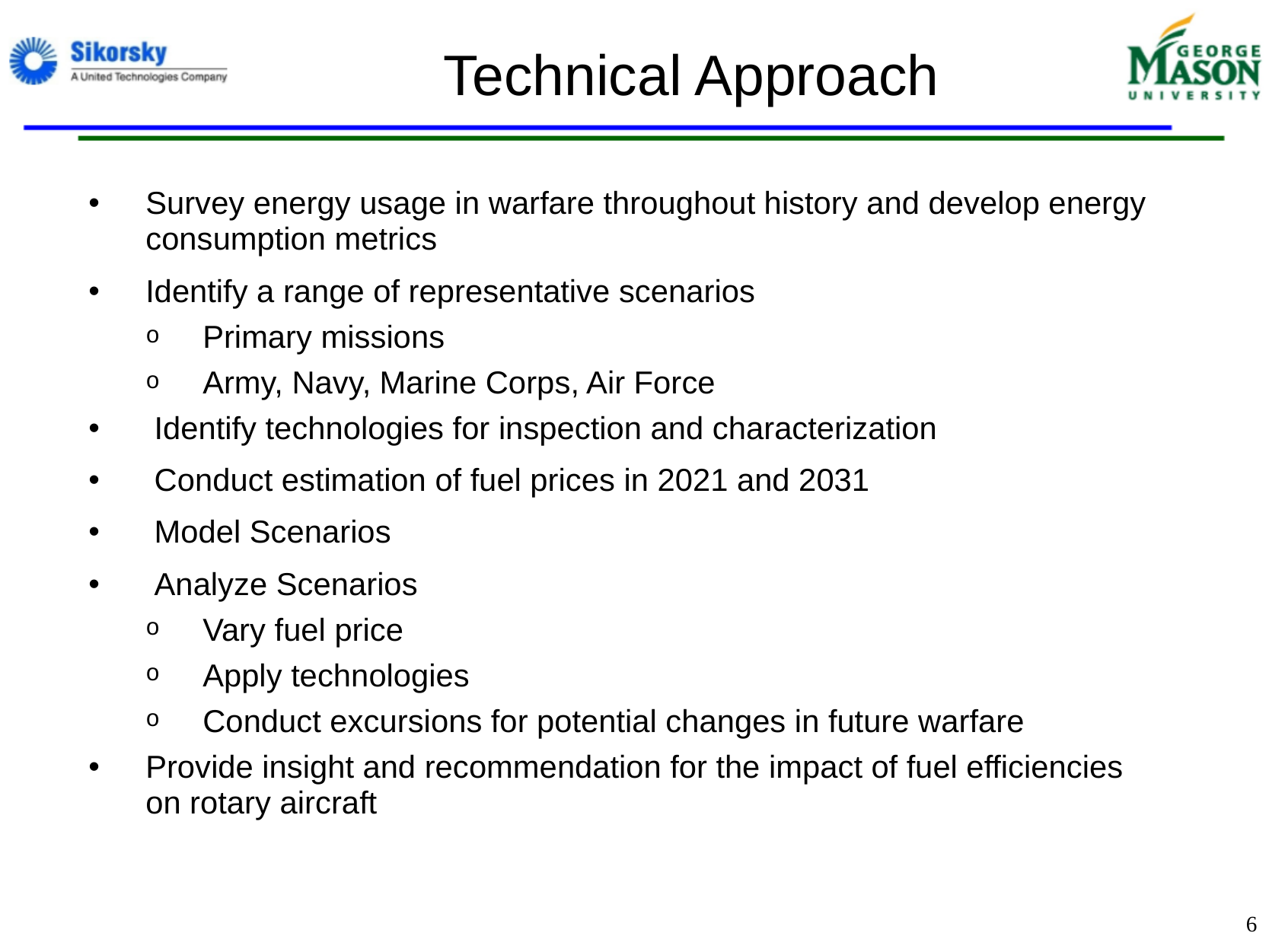

# Technical Approach
Survey energy usage in warfare throughout history and develop energy consumption metrics
Identify a range of representative scenarios
Primary missions
Army, Navy, Marine Corps, Air Force
 Identify technologies for inspection and characterization
 Conduct estimation of fuel prices in 2021 and 2031
 Model Scenarios
 Analyze Scenarios
Vary fuel price
Apply technologies
Conduct excursions for potential changes in future warfare
Provide insight and recommendation for the impact of fuel efficiencies on rotary aircraft
6